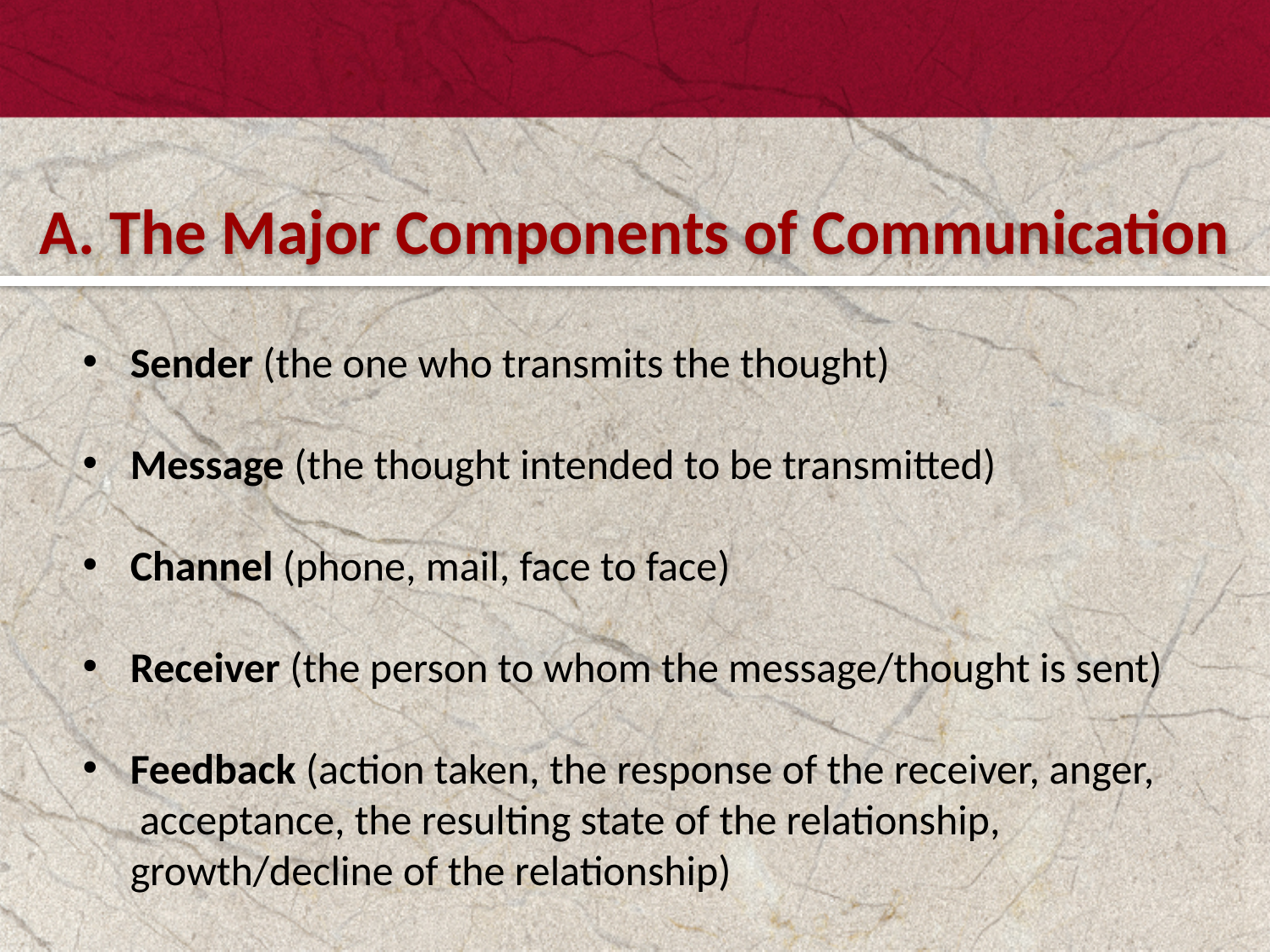

#
A. The Major Components of Communication

Sender (the one who transmits the thought)

Message (the thought intended to be transmitted)

Channel (phone, mail, face to face)

Receiver (the person to whom the message/thought is sent)

Feedback (action taken, the response of the receiver, anger,  acceptance, the resulting state of the relationship, growth/decline of the relationship)